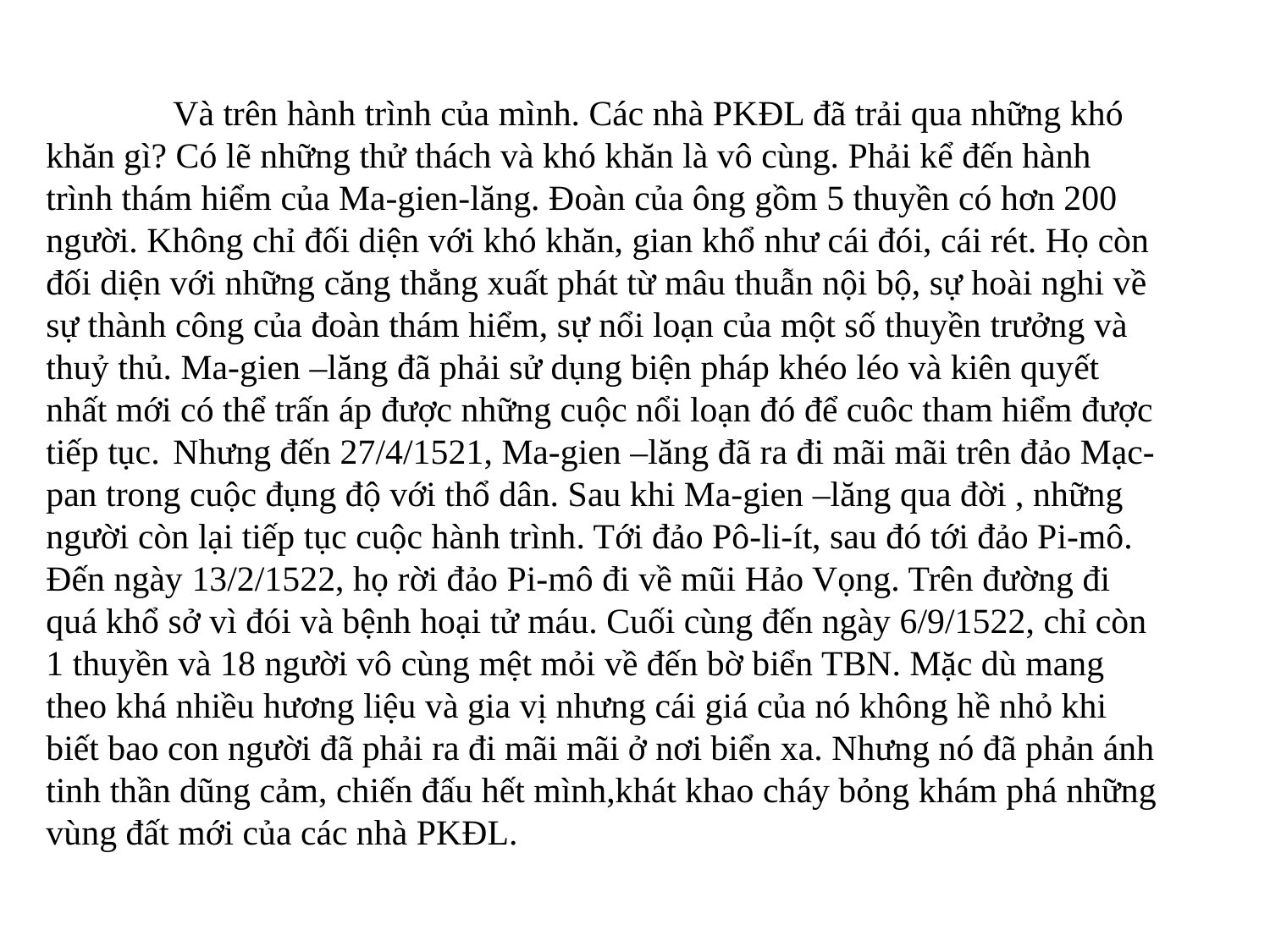

Và trên hành trình của mình. Các nhà PKĐL đã trải qua những khó khăn gì? Có lẽ những thử thách và khó khăn là vô cùng. Phải kể đến hành trình thám hiểm của Ma-gien-lăng. Đoàn của ông gồm 5 thuyền có hơn 200 người. Không chỉ đối diện với khó khăn, gian khổ như cái đói, cái rét. Họ còn đối diện với những căng thẳng xuất phát từ mâu thuẫn nội bộ, sự hoài nghi về sự thành công của đoàn thám hiểm, sự nổi loạn của một số thuyền trưởng và thuỷ thủ. Ma-gien –lăng đã phải sử dụng biện pháp khéo léo và kiên quyết nhất mới có thể trấn áp được những cuộc nổi loạn đó để cuôc tham hiểm được tiếp tục. 	Nhưng đến 27/4/1521, Ma-gien –lăng đã ra đi mãi mãi trên đảo Mạc-pan trong cuộc đụng độ với thổ dân. Sau khi Ma-gien –lăng qua đời , những người còn lại tiếp tục cuộc hành trình. Tới đảo Pô-li-ít, sau đó tới đảo Pi-mô. Đến ngày 13/2/1522, họ rời đảo Pi-mô đi về mũi Hảo Vọng. Trên đường đi quá khổ sở vì đói và bệnh hoại tử máu. Cuối cùng đến ngày 6/9/1522, chỉ còn 1 thuyền và 18 người vô cùng mệt mỏi về đến bờ biển TBN. Mặc dù mang theo khá nhiều hương liệu và gia vị nhưng cái giá của nó không hề nhỏ khi biết bao con người đã phải ra đi mãi mãi ở nơi biển xa. Nhưng nó đã phản ánh tinh thần dũng cảm, chiến đấu hết mình,khát khao cháy bỏng khám phá những vùng đất mới của các nhà PKĐL.